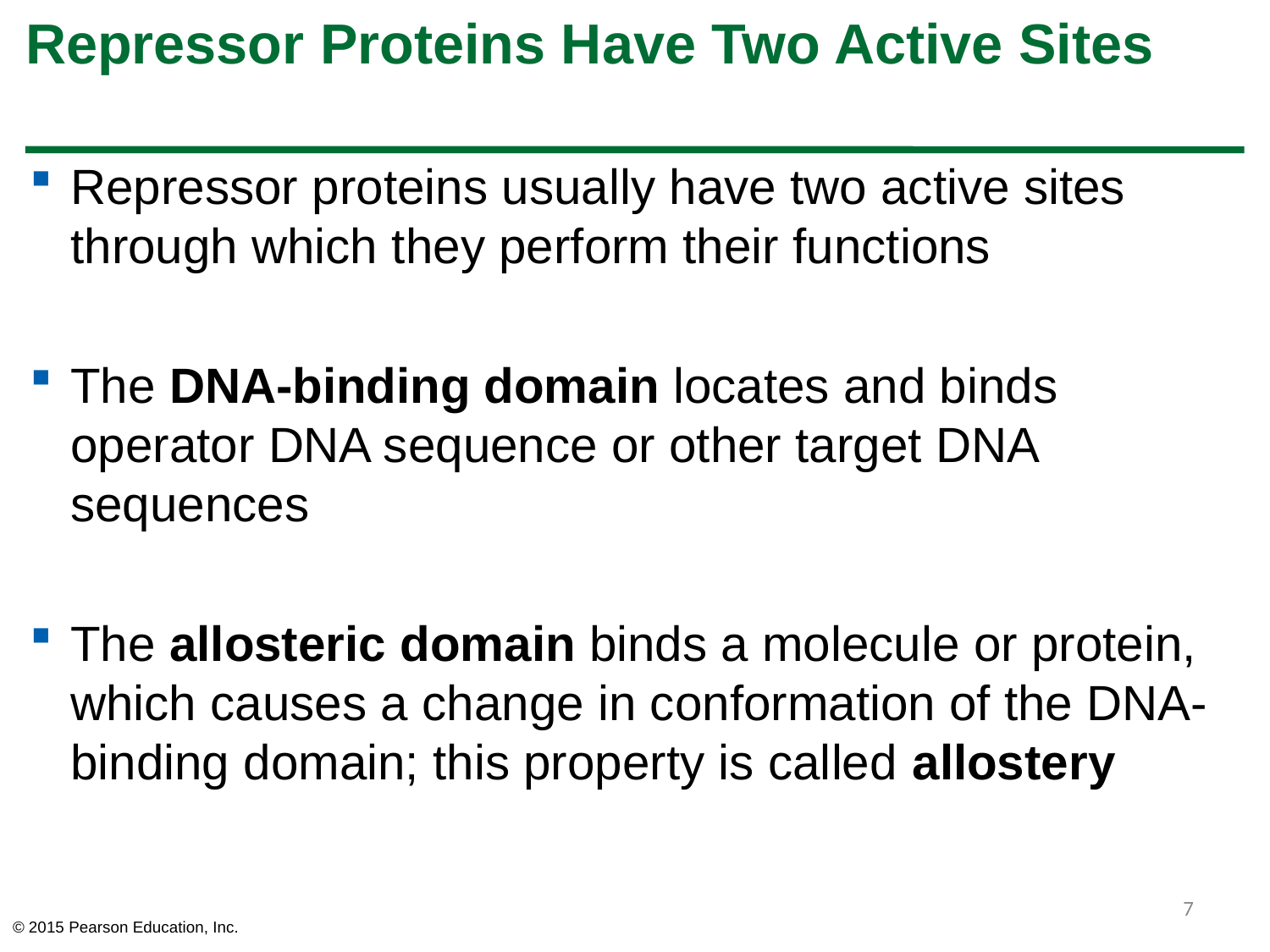

# Repressor Proteins Have Two Active Sites
Repressor proteins usually have two active sites through which they perform their functions

The DNA-binding domain locates and binds operator DNA sequence or other target DNA sequences

The allosteric domain binds a molecule or protein, which causes a change in conformation of the DNA-binding domain; this property is called allostery
7
© 2015 Pearson Education, Inc.